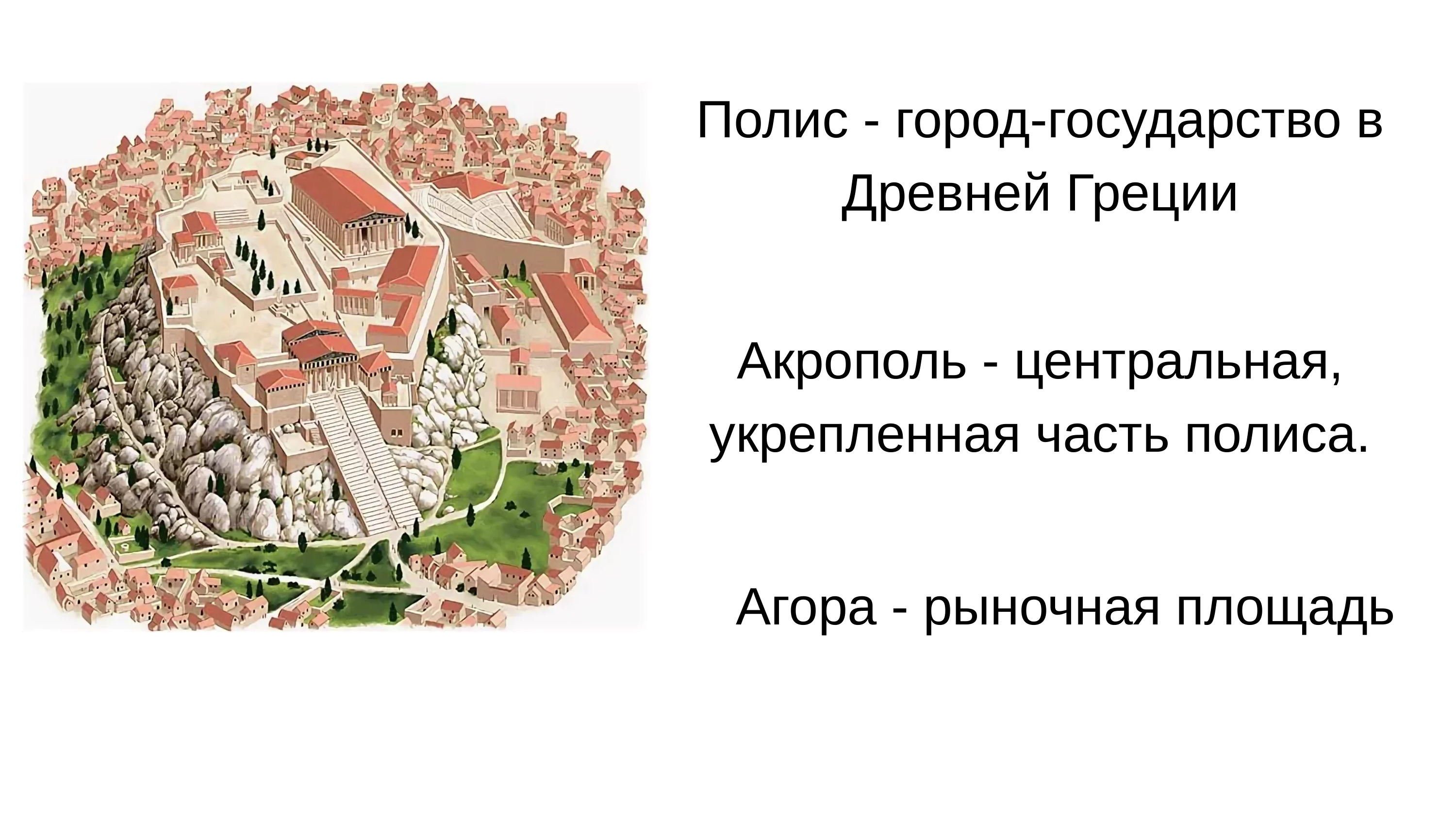

Полис - город-государство в Древней Греции

Акрополь - центральная, укрепленная часть полиса.
Агора - рыночная площадь